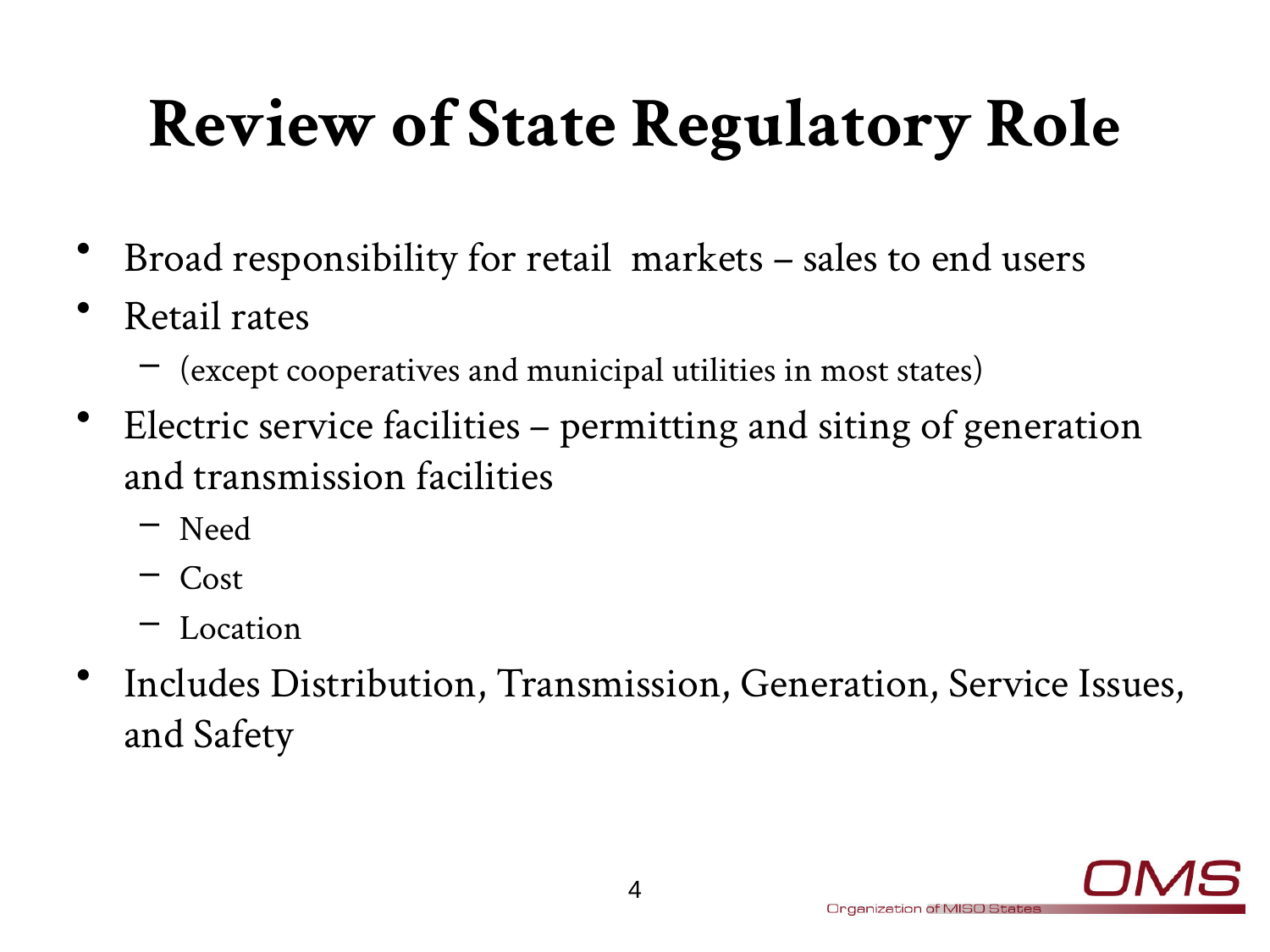

# Review of State Regulatory Role
Broad responsibility for retail  markets – sales to end users
Retail rates
(except cooperatives and municipal utilities in most states)
Electric service facilities – permitting and siting of generation and transmission facilities
Need
Cost
Location
Includes Distribution, Transmission, Generation, Service Issues, and Safety

4